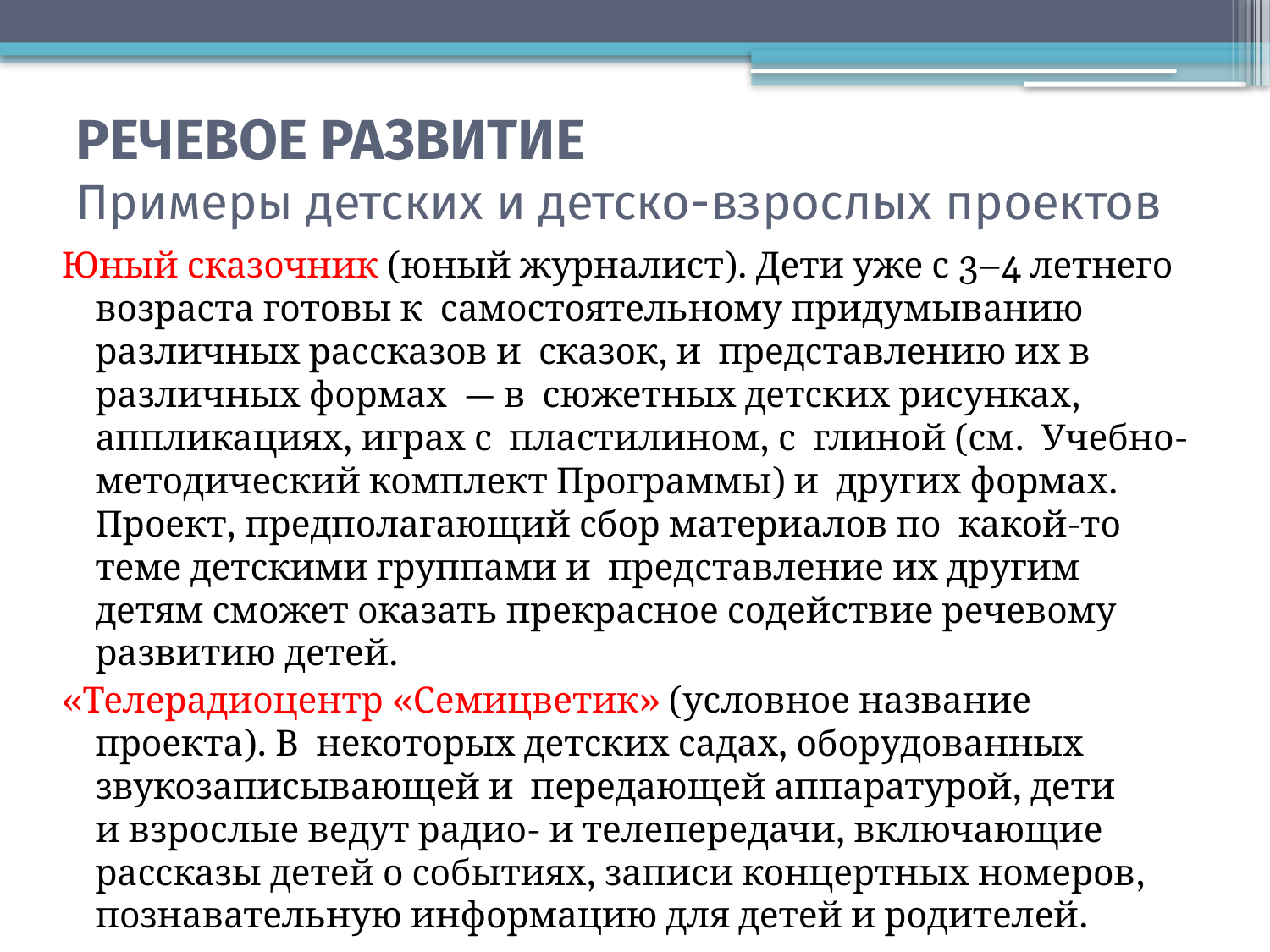

# РЕЧЕВОЕ РАЗВИТИЕ Примеры детских и детско-взрослых проектов
Юный сказочник (юный журналист). Дети уже с 3–4 летнего возраста готовы к  самостоятельному придумыванию различных рассказов и  сказок, и  представлению их в  различных формах  — в  сюжетных детских рисунках, аппликациях, играх с  пластилином, с  глиной (см.  Учебно-методический комплект Программы) и  других формах. Проект, предполагающий сбор материалов по  какой-то теме детскими группами и  представление их другим детям сможет оказать прекрасное содействие речевому развитию детей.
«Телерадиоцентр «Семицветик» (условное название проекта). В  некоторых детских садах, оборудованных звукозаписывающей и  передающей аппаратурой, дети и взрослые ведут радио- и телепередачи, включающие рассказы детей о событиях, записи концертных номеров, познавательную информацию для детей и родителей.